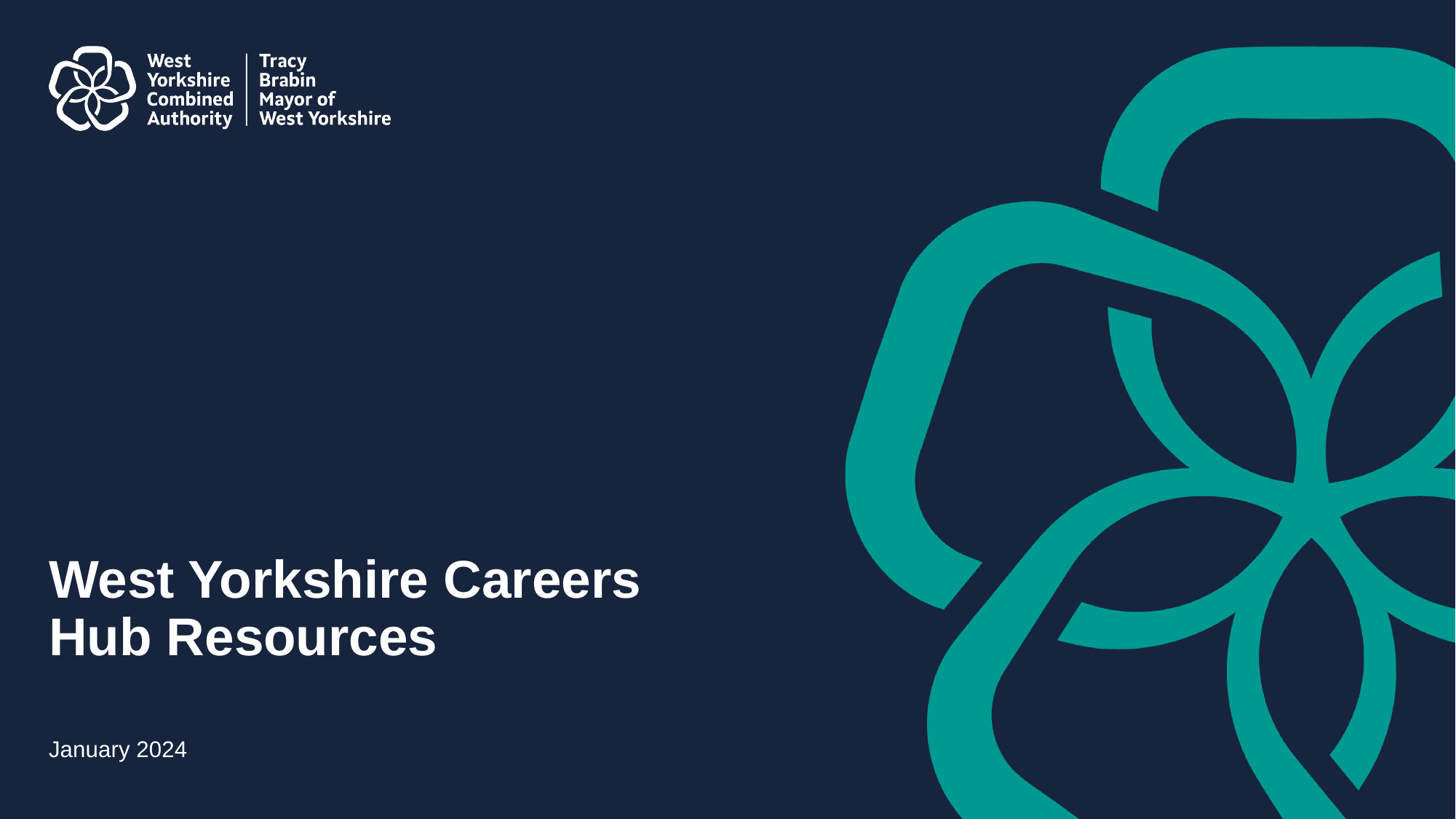

# West Yorkshire Careers Hub Resources
January 2024